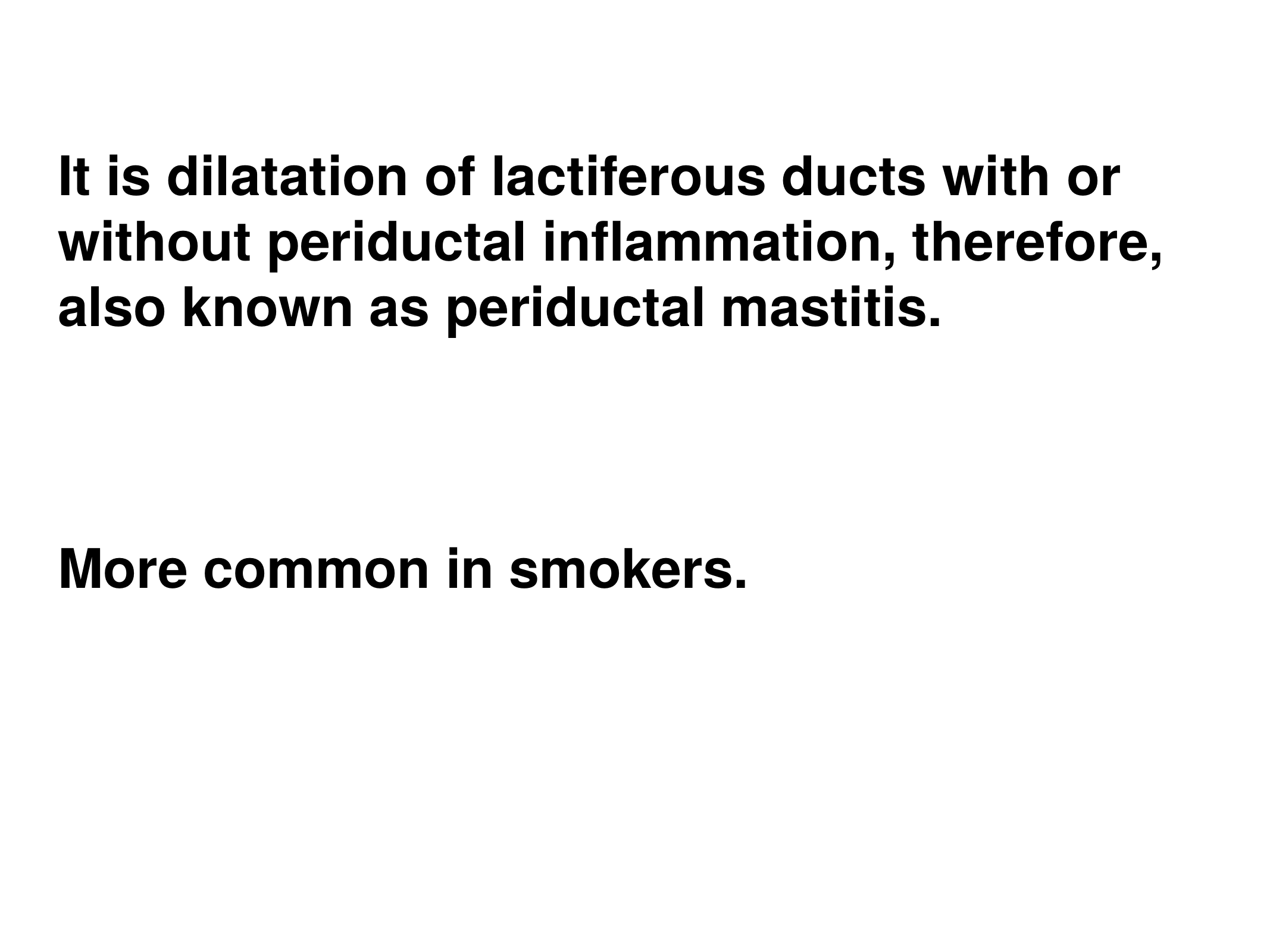

It is dilatation of lactiferous ducts with or without periductal inflammation, therefore, also known as periductal mastitis.

More common in smokers.